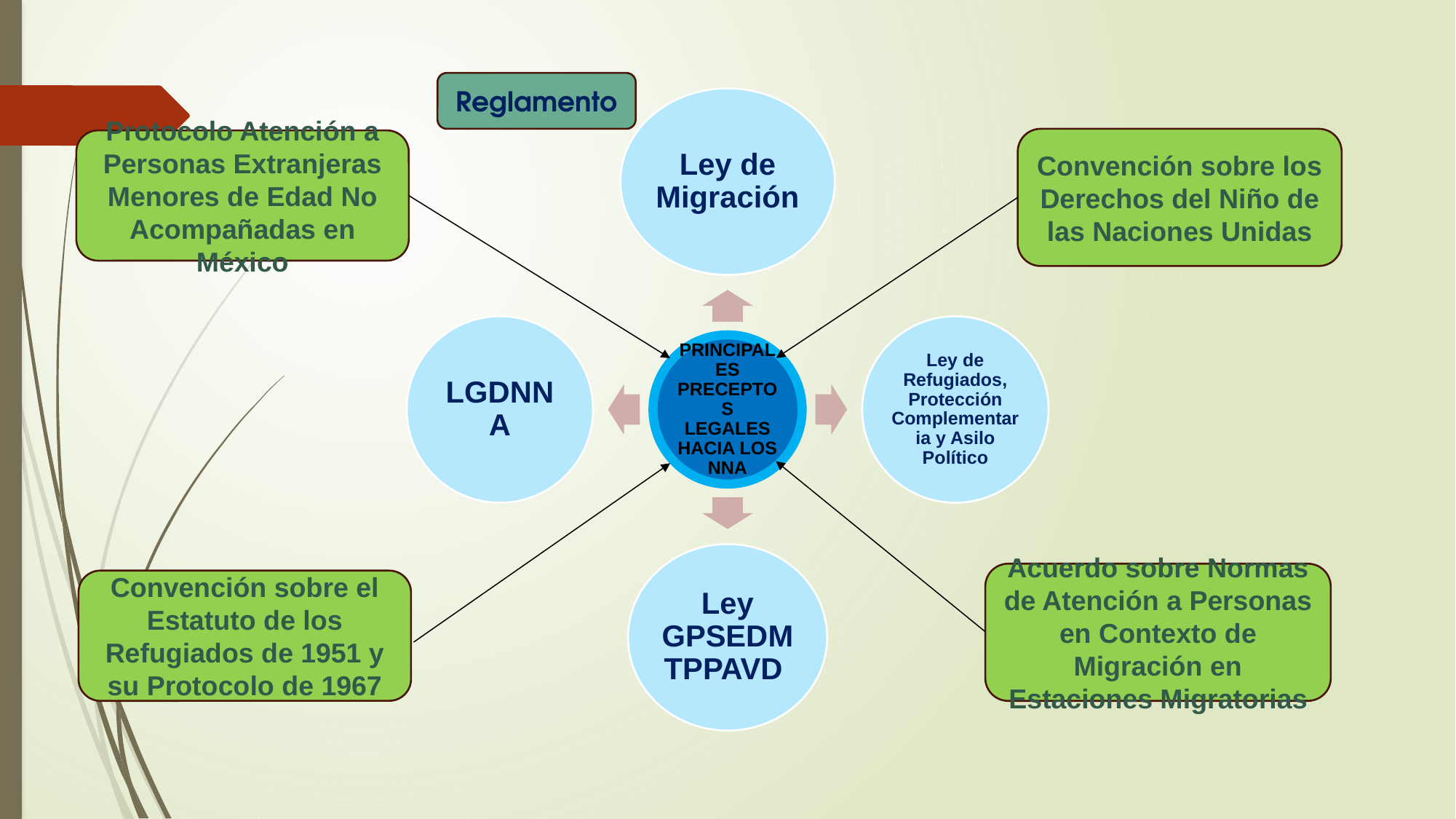

Reglamento
#
PRINCIPALES PRECEPTOS LEGALES HACIA LOS NNA

Ley de Migración

Ley de Refugiados, Protección Complementaria y Asilo Político

Ley GPSEDMTPPAVD

LGDNNA
Convención sobre los Derechos del Niño de las Naciones Unidas
Protocolo Atención a Personas Extranjeras Menores de Edad No Acompañadas en México

Acuerdo sobre Normas de Atención a Personas en Contexto de Migración en Estaciones Migratorias
Convención sobre el Estatuto de los Refugiados de 1951 y su Protocolo de 1967